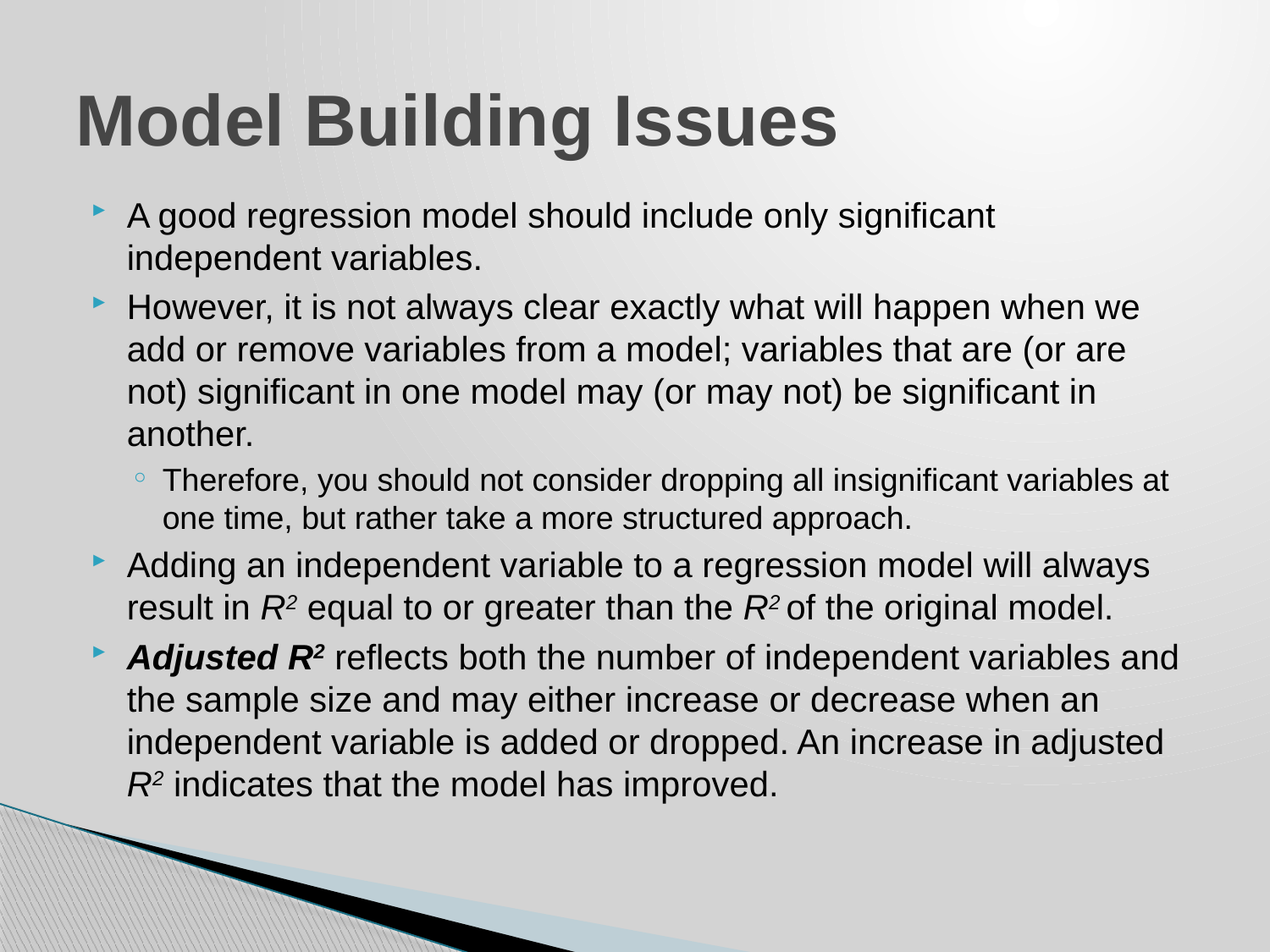

# Model Building Issues
A good regression model should include only significant independent variables.
However, it is not always clear exactly what will happen when we add or remove variables from a model; variables that are (or are not) significant in one model may (or may not) be significant in another.
Therefore, you should not consider dropping all insignificant variables at one time, but rather take a more structured approach.
Adding an independent variable to a regression model will always result in R2 equal to or greater than the R2  of the original model.
Adjusted R2 reflects both the number of independent variables and the sample size and may either increase or decrease when an independent variable is added or dropped. An increase in adjusted R2 indicates that the model has improved.